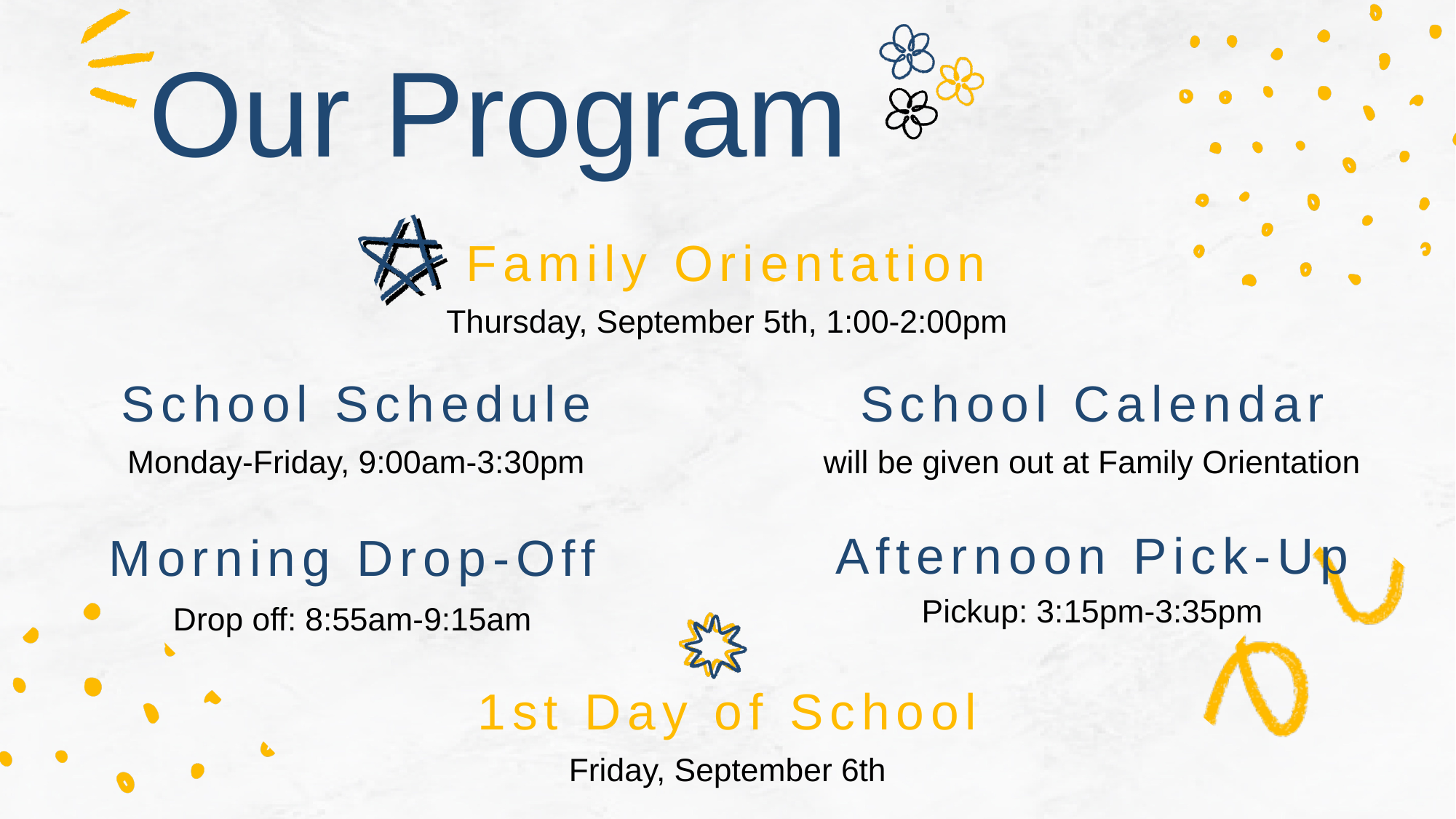

Our Program

Family Orientation

Thursday, September 5th, 1:00-2:00pm
School Schedule
School Calendar
Monday-Friday, 9:00am-3:30pm
will be given out at Family Orientation
Afternoon Pick-Up
Morning Drop-Off

Pickup: 3:15pm-3:35pm
Drop off: 8:55am-9:15am

1st Day of School
Friday, September 6th